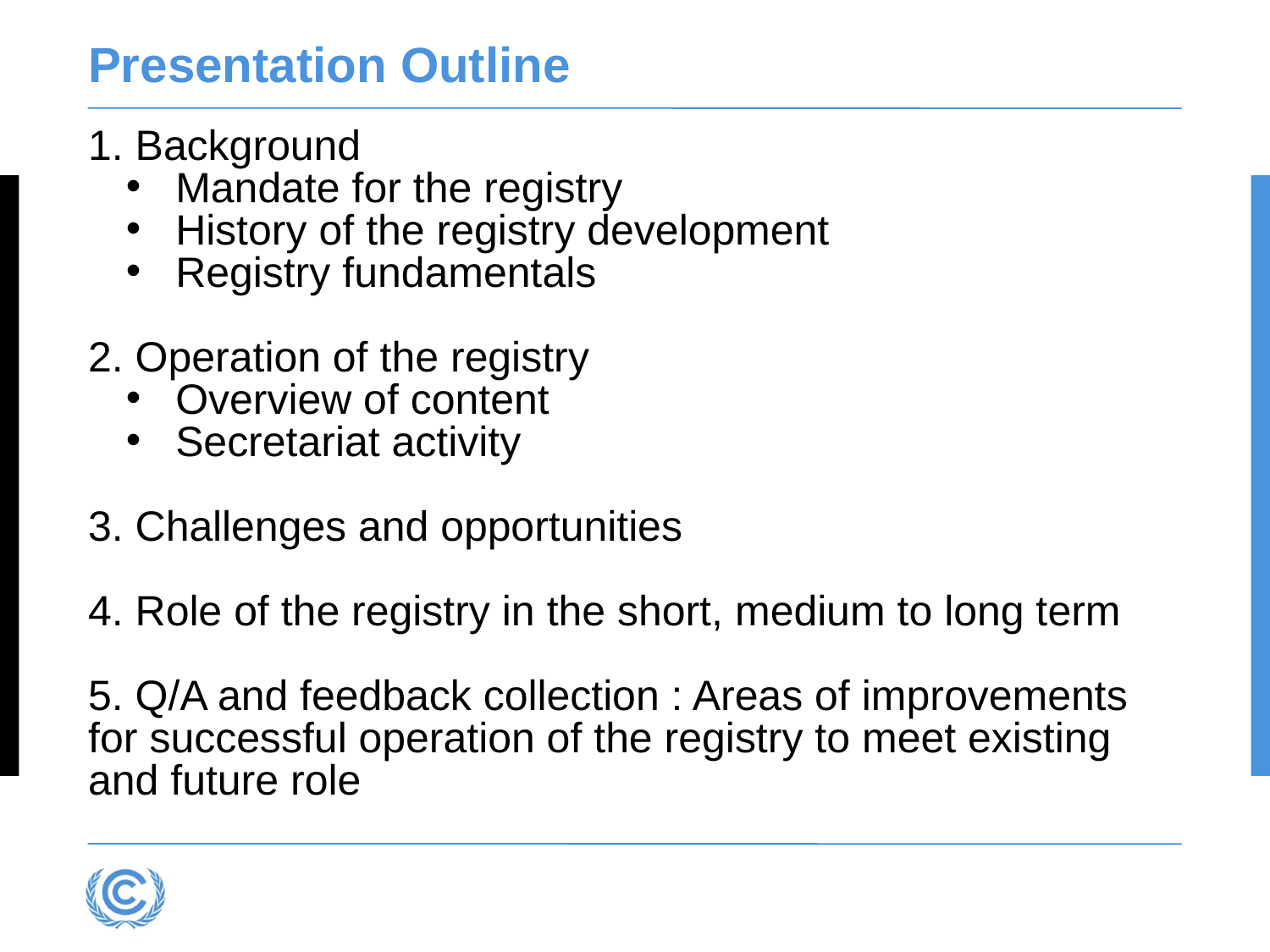

# Presentation Outline
1. Background
Mandate for the registry
History of the registry development
Registry fundamentals

2. Operation of the registry
Overview of content
Secretariat activity

3. Challenges and opportunities

4. Role of the registry in the short, medium to long term

5. Q/A and feedback collection : Areas of improvements for successful operation of the registry to meet existing and future role